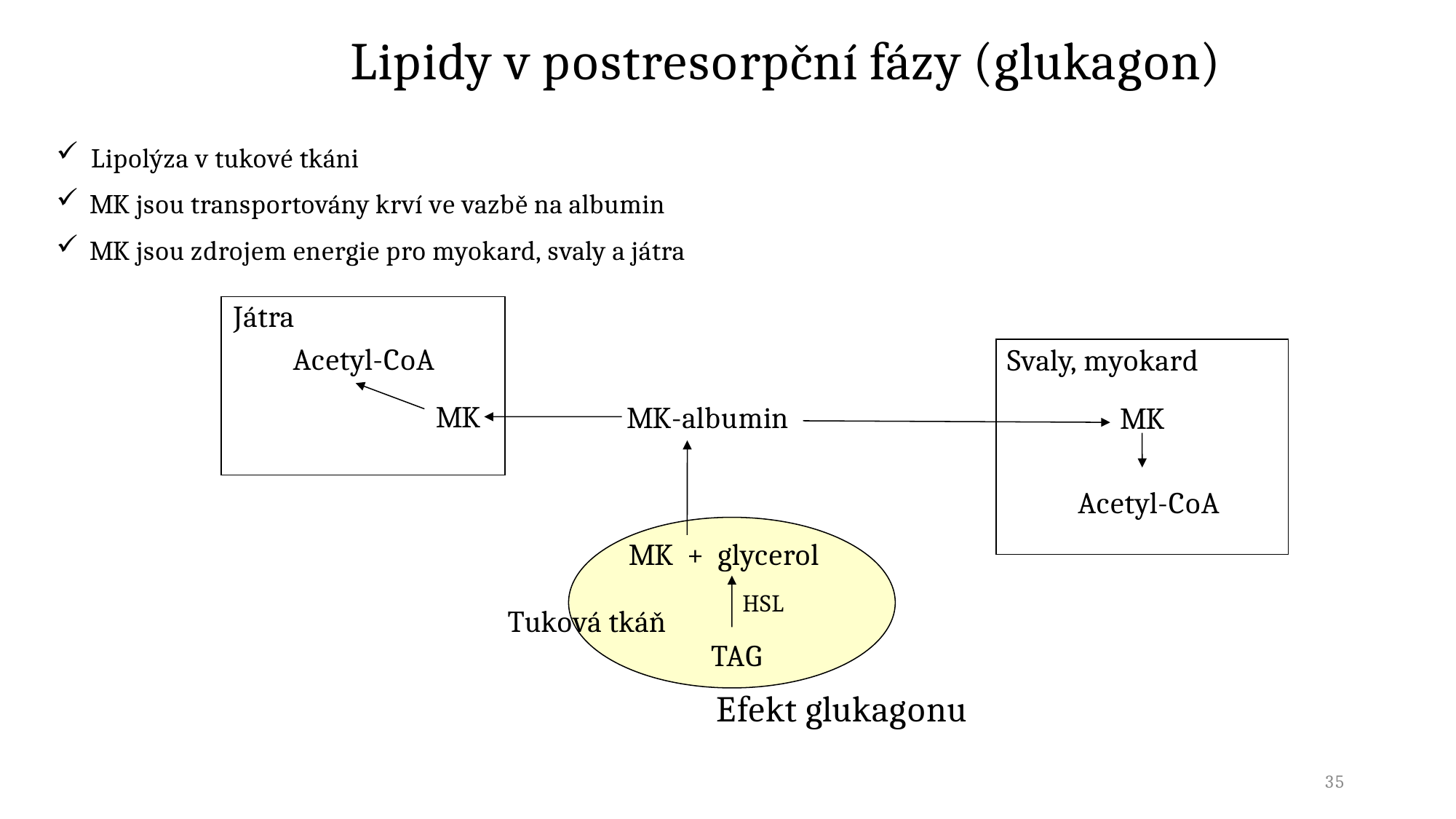

Lipidy v postresorpční fázy (glukagon)
Lipolýza v tukové tkáni
MK jsou transportovány krví ve vazbě na albumin
MK jsou zdrojem energie pro myokard, svaly a játra

Játra

Acetyl-CoA
Svaly, myokard

MK
MK-albumin
MK

Acetyl-CoA

MK  +  glycerol

HSL
Tuková tkáň
TAG
Efekt glukagonu
35